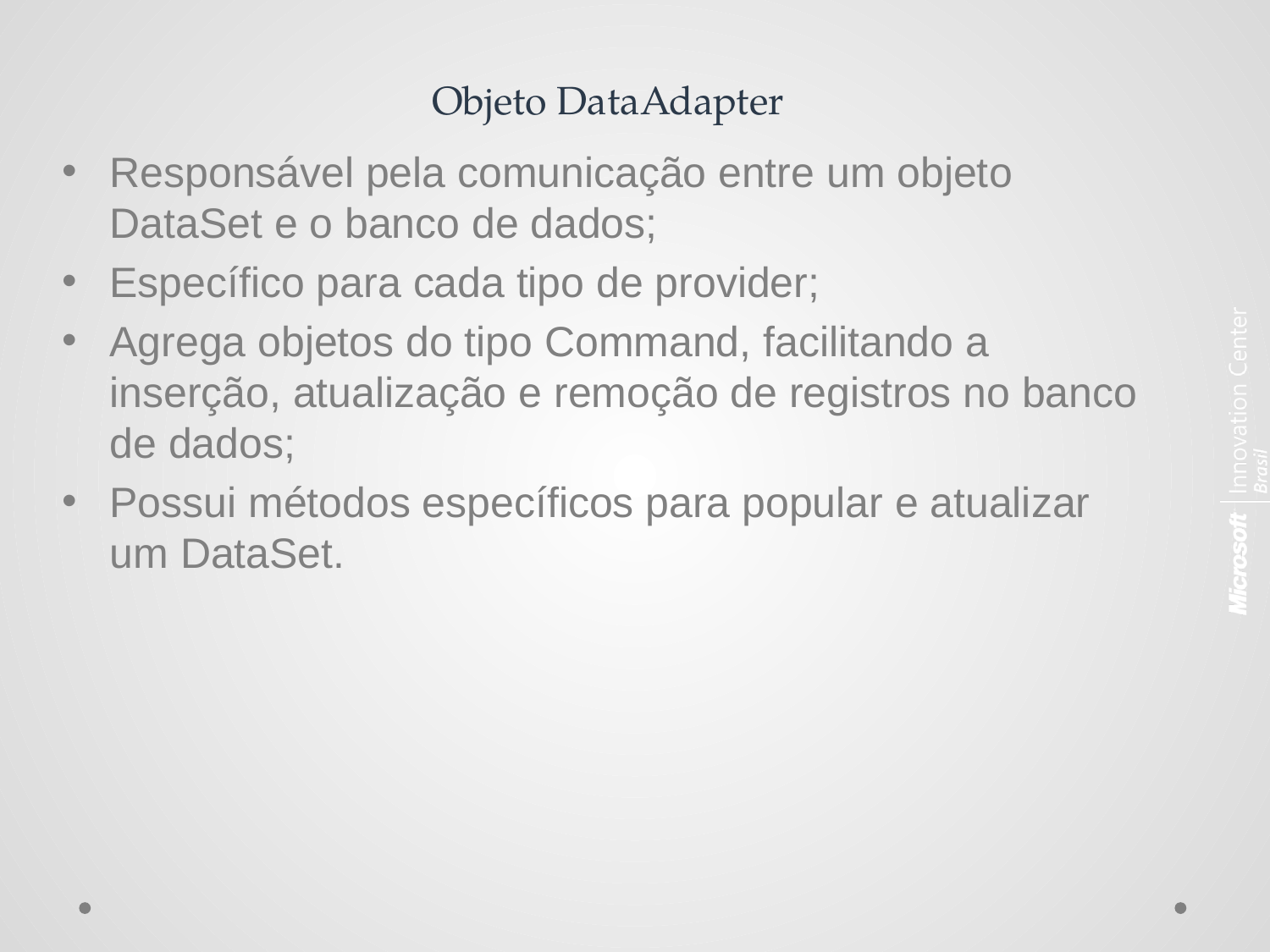

# Objeto DataAdapter
Responsável pela comunicação entre um objeto DataSet e o banco de dados;
Específico para cada tipo de provider;
Agrega objetos do tipo Command, facilitando a inserção, atualização e remoção de registros no banco de dados;
Possui métodos específicos para popular e atualizar um DataSet.